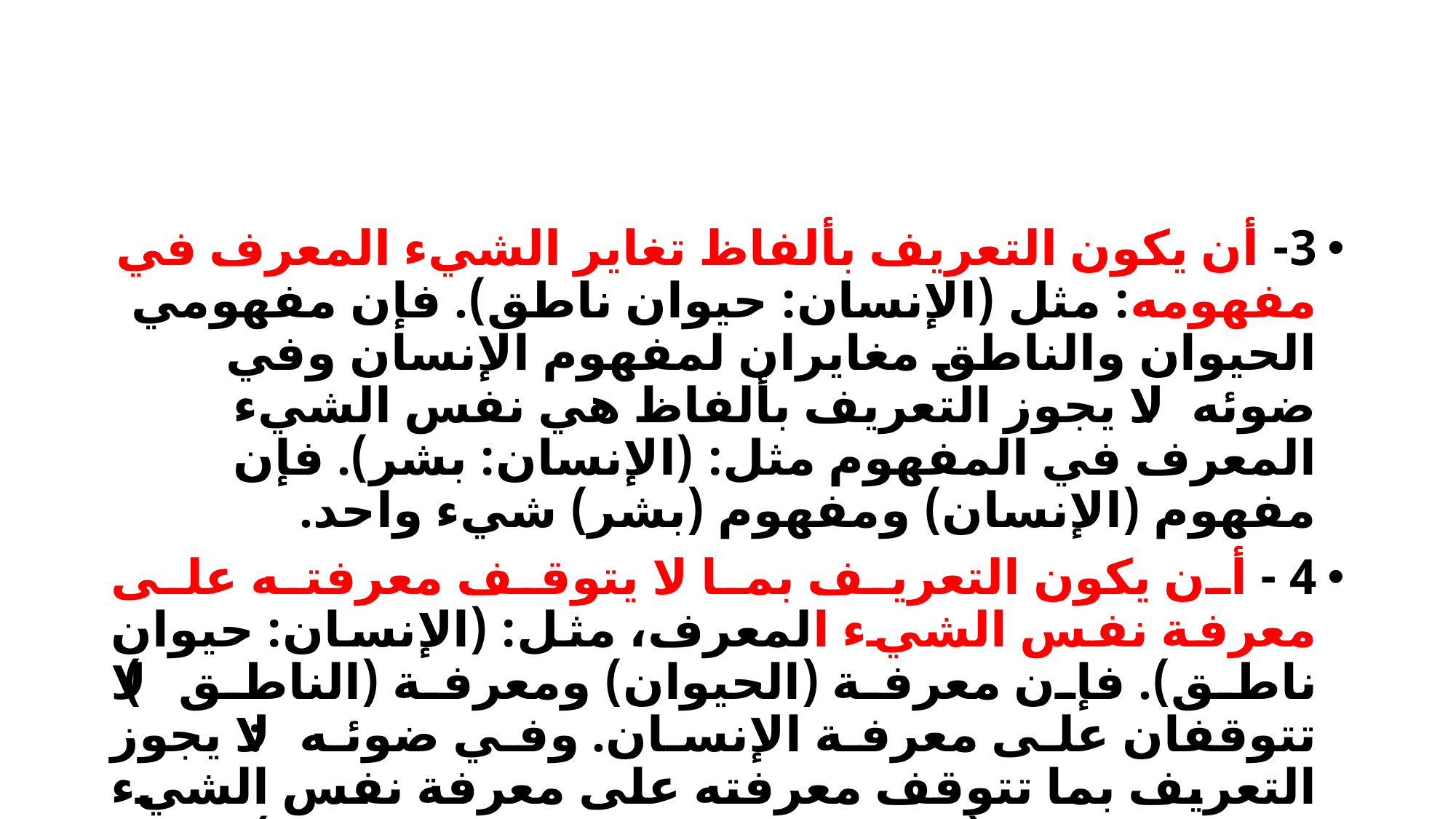

#
3- أن يكون التعريف بألفاظ تغاير الشيء المعرف في مفهومه: مثل (الإنسان: حيوان ناطق). فإن مفهومي الحيوان والناطق مغايران لمفهوم الإنسان وفي ضوئه. لا يجوز التعريف بألفاظ هي نفس الشيء المعرف في المفهوم مثل: (الإنسان: بشر). فإن مفهوم (الإنسان) ومفهوم (بشر) شيء واحد.
4 - أن يكون التعريف بما لا يتوقف معرفته على معرفة نفس الشيء المعرف، مثل: (الإنسان: حيوان ناطق). فإن معرفة (الحيوان) ومعرفة (الناطق) لا تتوقفان على معرفة الإنسان. وفي ضوئه: لا يجوز التعريف بما تتوقف معرفته على معرفة نفس الشيء المعرف: مثل: (الشمس: كوكب يرى في النهار).